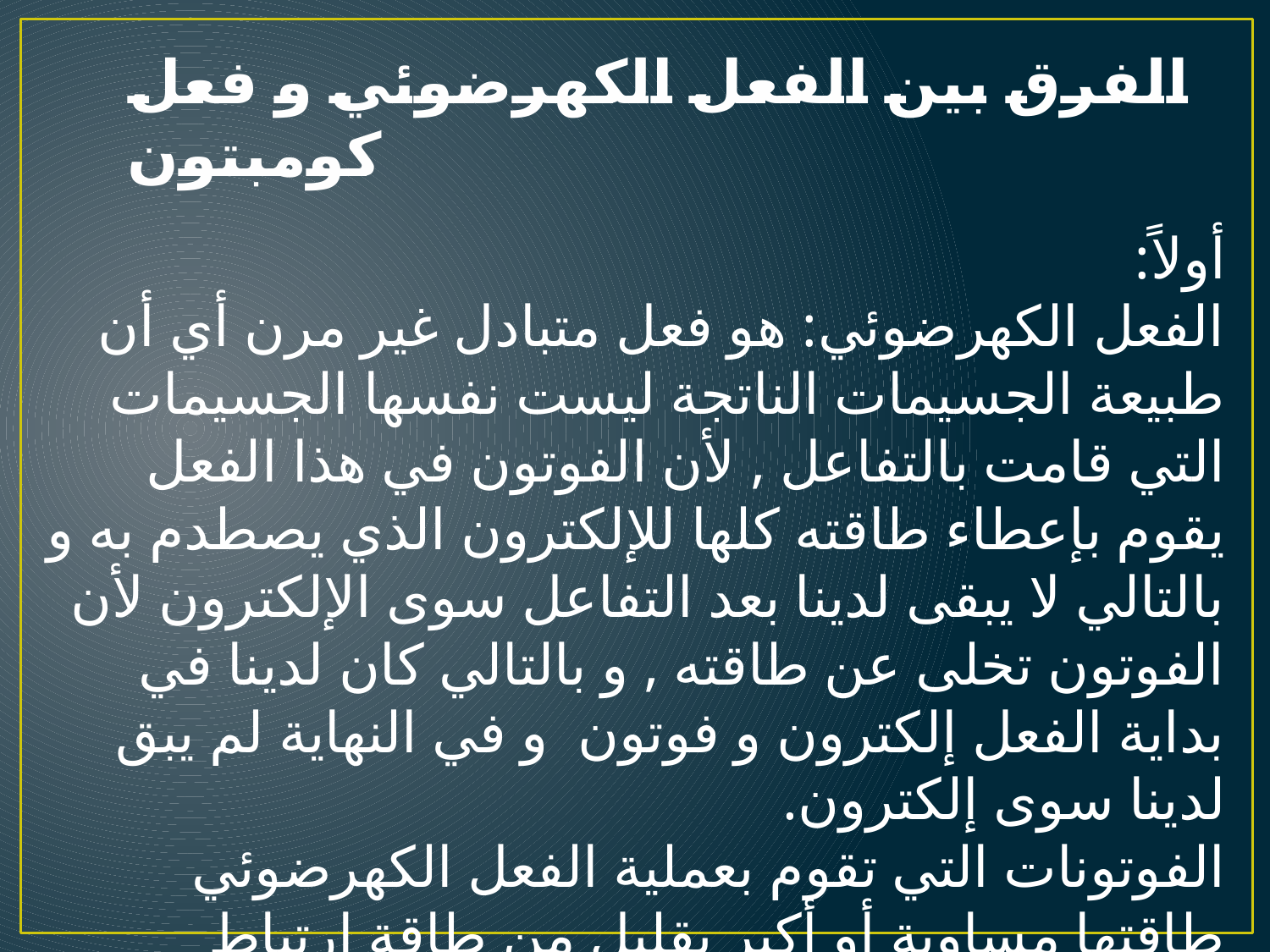

# الفرق بين الفعل الكهرضوئي و فعل كومبتون
أولاً:
الفعل الكهرضوئي: هو فعل متبادل غير مرن أي أن طبيعة الجسيمات الناتجة ليست نفسها الجسيمات التي قامت بالتفاعل , لأن الفوتون في هذا الفعل يقوم بإعطاء طاقته كلها للإلكترون الذي يصطدم به و بالتالي لا يبقى لدينا بعد التفاعل سوى الإلكترون لأن الفوتون تخلى عن طاقته , و بالتالي كان لدينا في بداية الفعل إلكترون و فوتون  و في النهاية لم يبق لدينا سوى إلكترون.
الفوتونات التي تقوم بعملية الفعل الكهرضوئي طاقتها مساوية أو أكبر بقليل من طاقة ارتباط الإلكترون الذي تصطدمه .